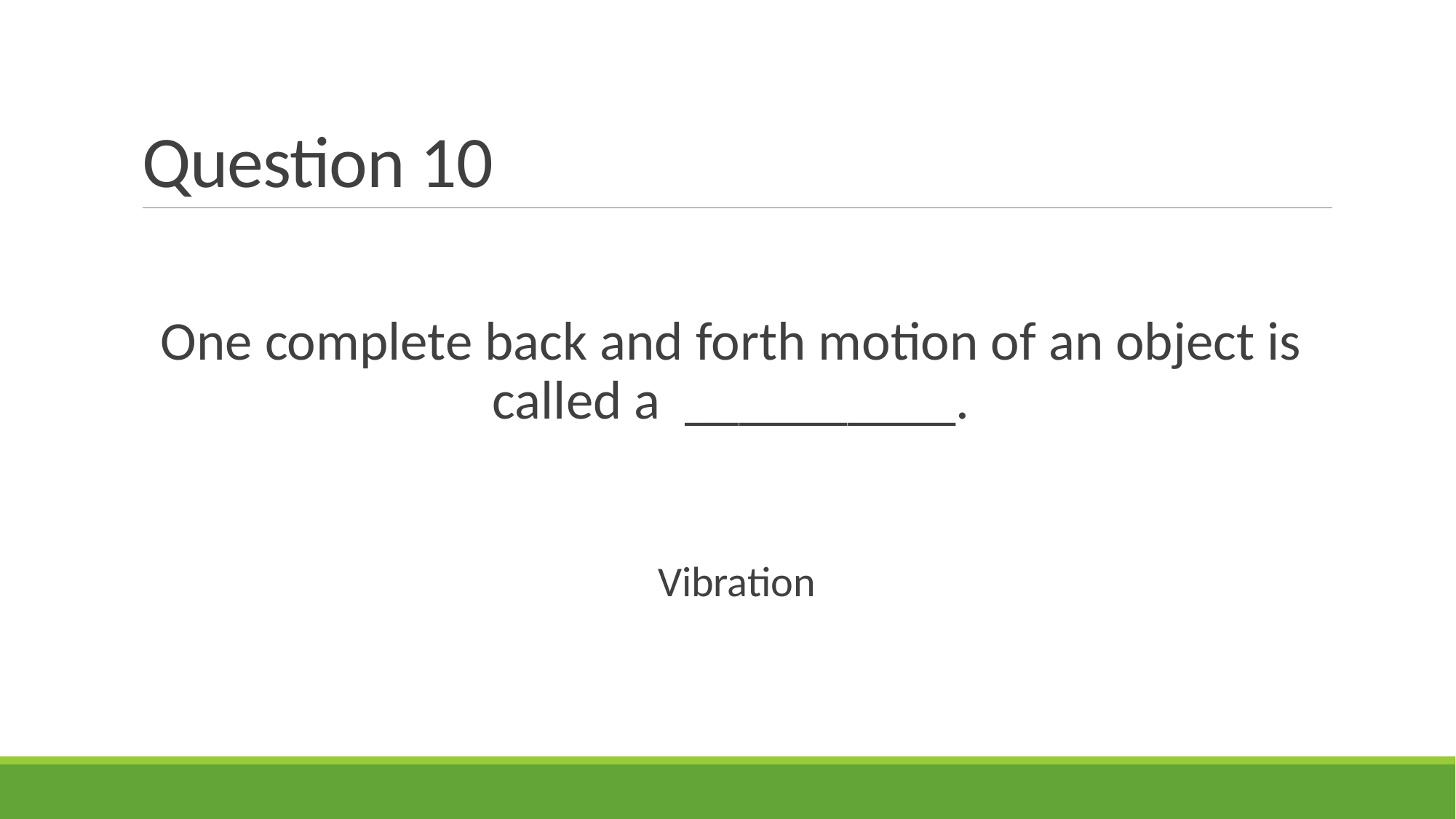

# Question 10

One complete back and forth motion of an object is called a  __________.

Vibration